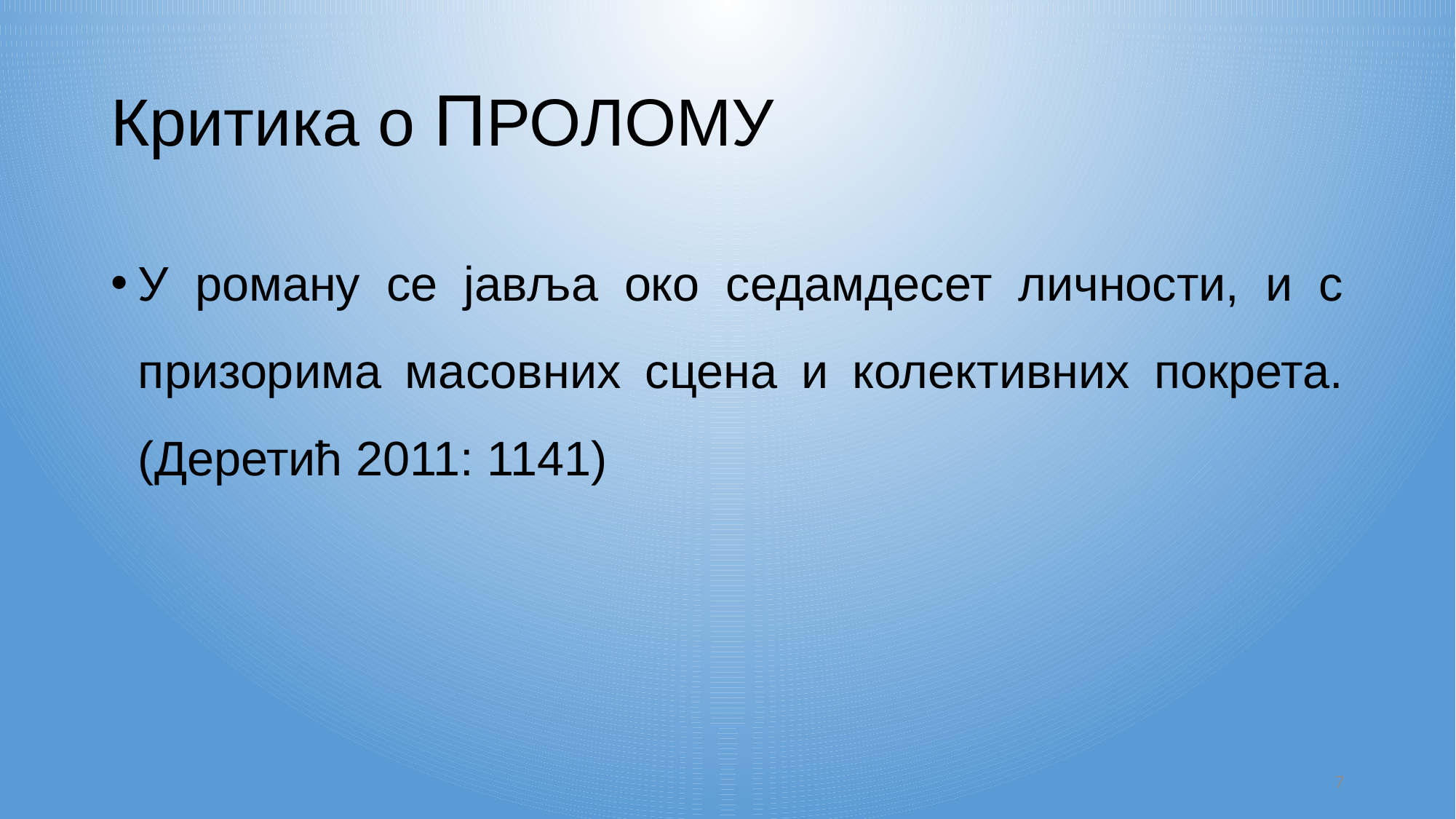

# Критика о ПРОЛОМУ
У роману се јавља око седамдесет личности, и с призорима масовних сцена и колективних покрета. (Деретић 2011: 1141)

7